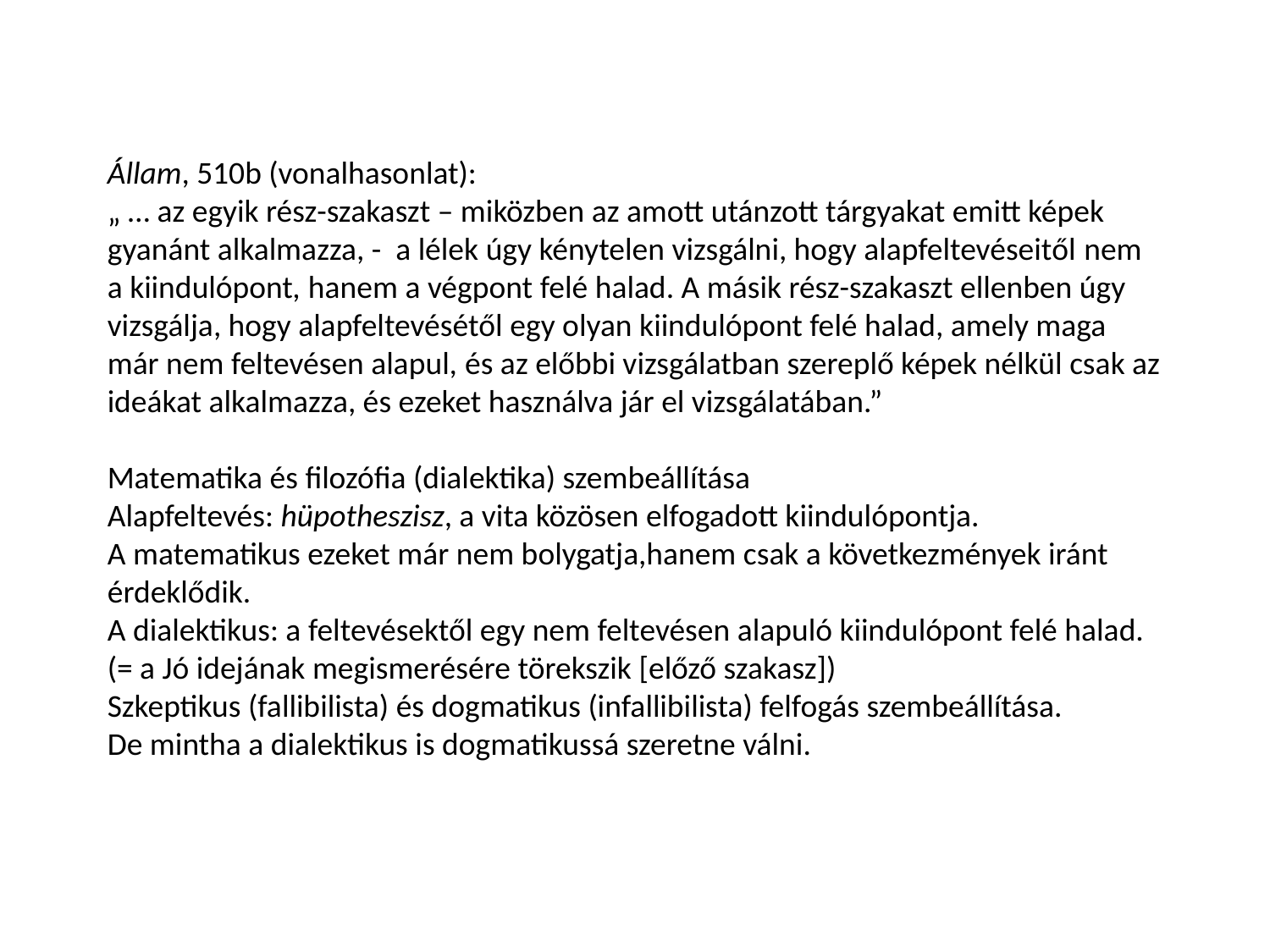

Állam, 510b (vonalhasonlat):
„ … az egyik rész-szakaszt – miközben az amott utánzott tárgyakat emitt képek gyanánt alkalmazza, -  a lélek úgy kénytelen vizsgálni, hogy alapfeltevéseitől nem a kiindulópont, hanem a végpont felé halad. A másik rész-szakaszt ellenben úgy vizsgálja, hogy alapfeltevésétől egy olyan kiindulópont felé halad, amely maga már nem feltevésen alapul, és az előbbi vizsgálatban szereplő képek nélkül csak az ideákat alkalmazza, és ezeket használva jár el vizsgálatában.”

Matematika és filozófia (dialektika) szembeállítása
Alapfeltevés: hüpotheszisz, a vita közösen elfogadott kiindulópontja.
A matematikus ezeket már nem bolygatja,hanem csak a következmények iránt érdeklődik.
A dialektikus: a feltevésektől egy nem feltevésen alapuló kiindulópont felé halad.
(= a Jó idejának megismerésére törekszik [előző szakasz])
Szkeptikus (fallibilista) és dogmatikus (infallibilista) felfogás szembeállítása.
De mintha a dialektikus is dogmatikussá szeretne válni.